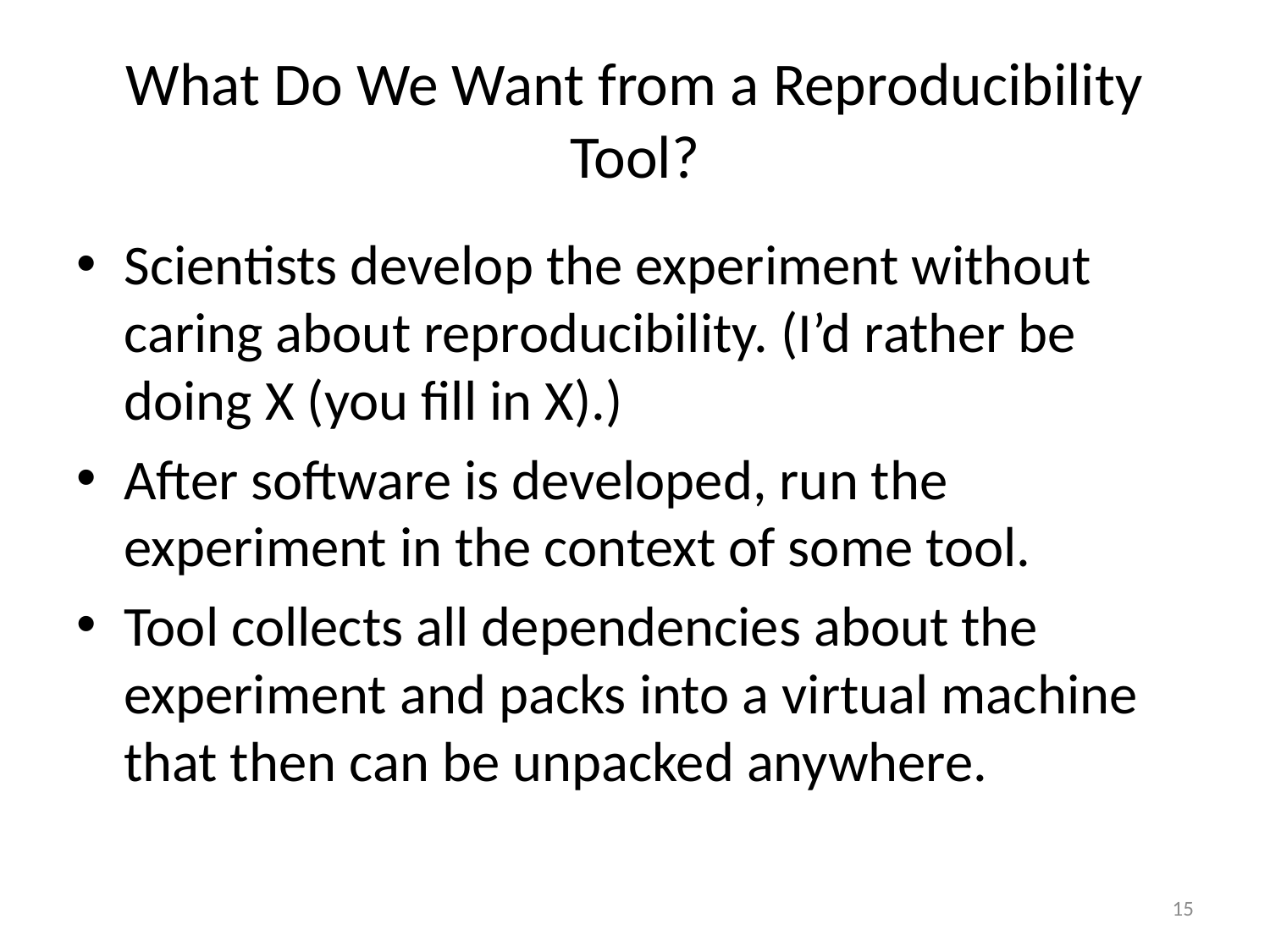

# What Do We Want from a Reproducibility Tool?
Scientists develop the experiment without caring about reproducibility. (I’d rather be doing X (you fill in X).)
After software is developed, run the experiment in the context of some tool.
Tool collects all dependencies about the experiment and packs into a virtual machine that then can be unpacked anywhere.
15